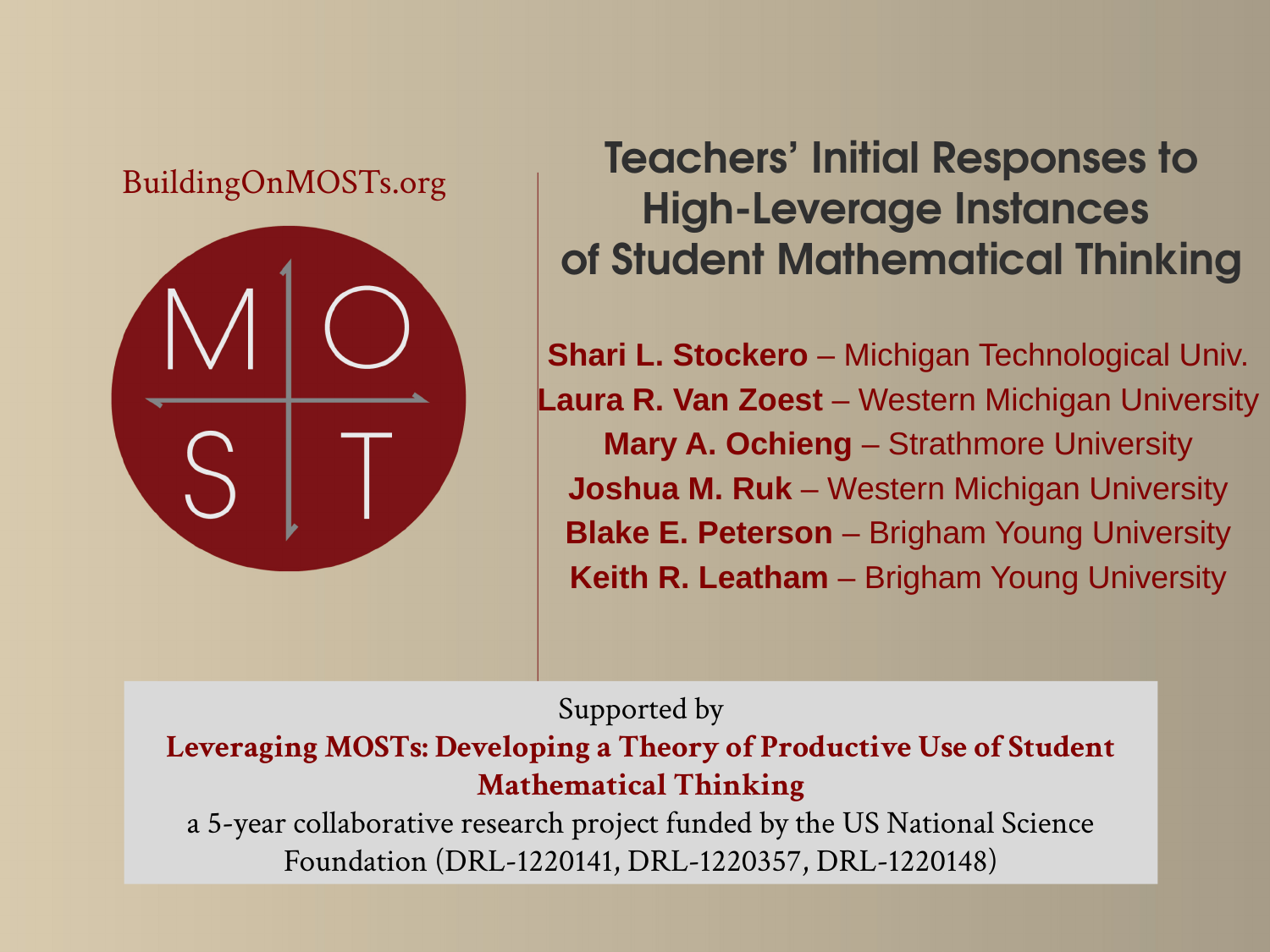

# Teachers’ Initial Responses to High-Leverage Instances of Student Mathematical Thinking
BuildingOnMOSTs.org
Shari L. Stockero – Michigan Technological Univ.
Laura R. Van Zoest – Western Michigan University
Mary A. Ochieng – Strathmore University
Joshua M. Ruk – Western Michigan University
Blake E. Peterson – Brigham Young University
Keith R. Leatham – Brigham Young University
Supported by
Leveraging MOSTs: Developing a Theory of Productive Use of Student Mathematical Thinking
a 5-year collaborative research project funded by the US National Science Foundation (DRL-1220141, DRL-1220357, DRL-1220148)